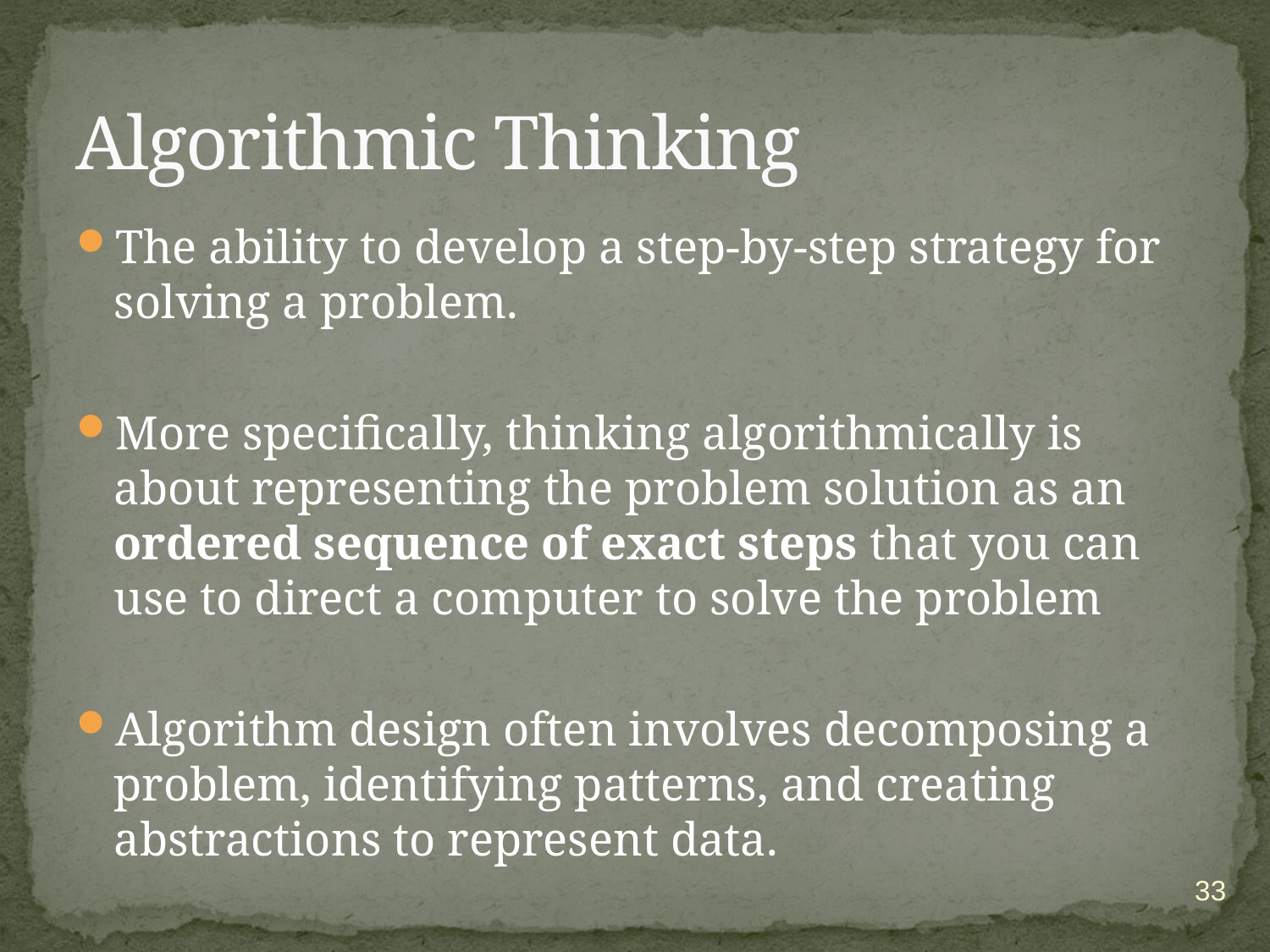

# Algorithmic Thinking
The ability to develop a step-by-step strategy for solving a problem.

More specifically, thinking algorithmically is about representing the problem solution as an ordered sequence of exact steps that you can use to direct a computer to solve the problem

Algorithm design often involves decomposing a problem, identifying patterns, and creating abstractions to represent data.

33